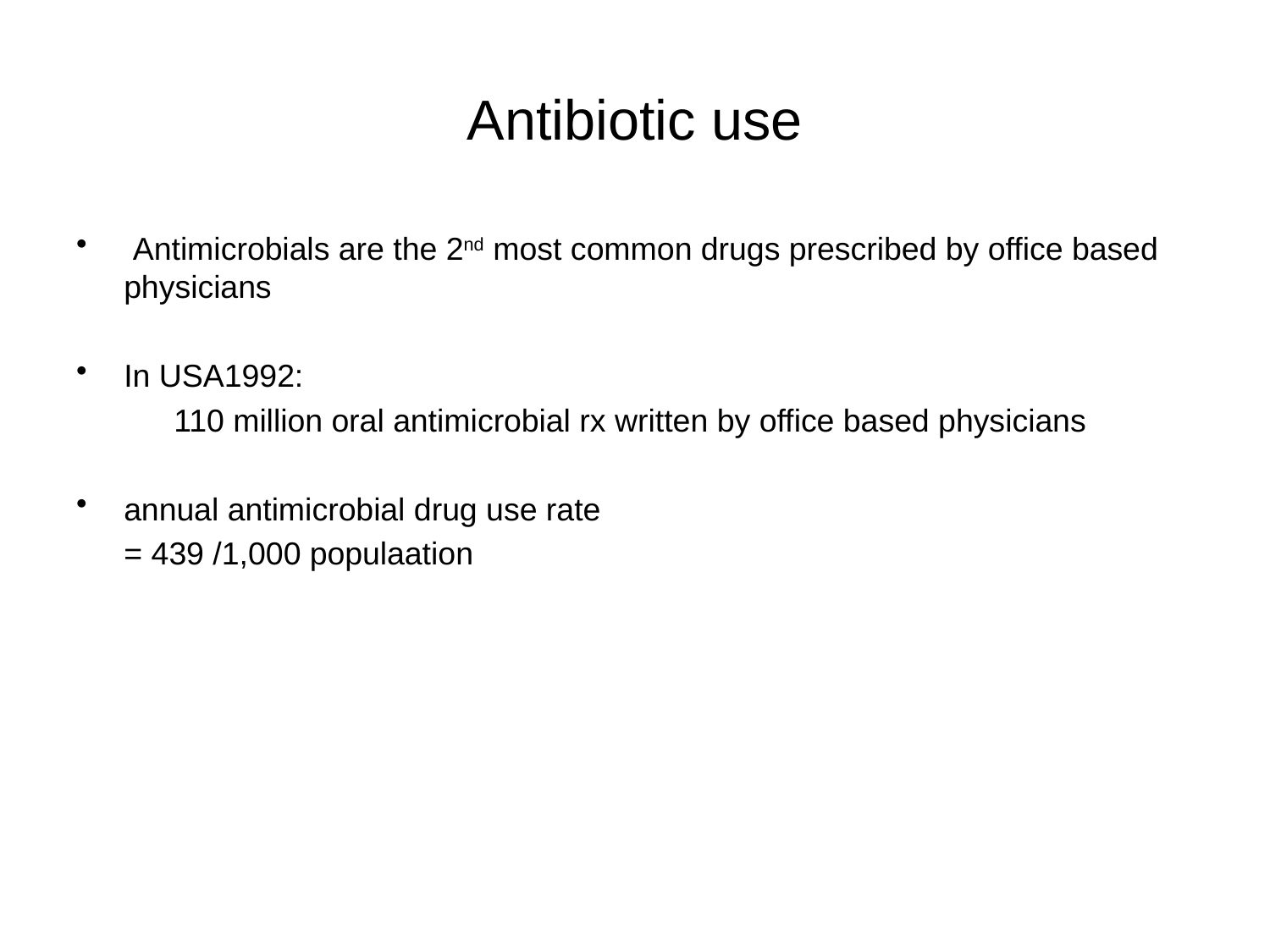

# Antibiotic use
 Antimicrobials are the 2nd most common drugs prescribed by office based physicians

In USA1992:
           110 million oral antimicrobial rx written by office based physicians

annual antimicrobial drug use rate
	= 439 /1,000 populaation